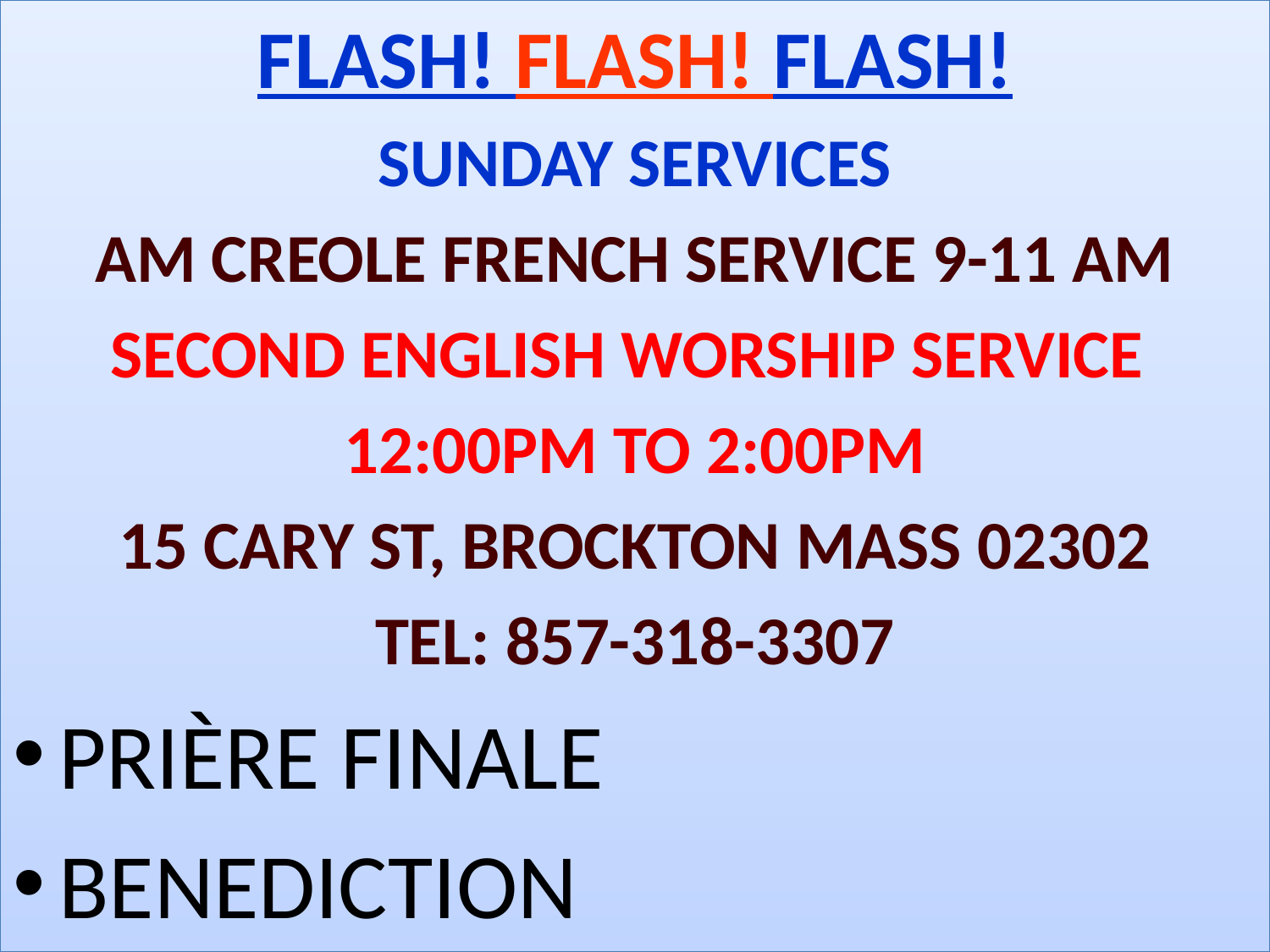

FLASH! FLASH! FLASH!
SUNDAY SERVICES
AM CREOLE FRENCH SERVICE 9-11 AM
SECOND ENGLISH WORSHIP SERVICE
12:00PM TO 2:00PM
15 CARY ST, BROCKTON MASS 02302
TEL: 857-318-3307
PRIÈRE FINALE
BENEDICTION